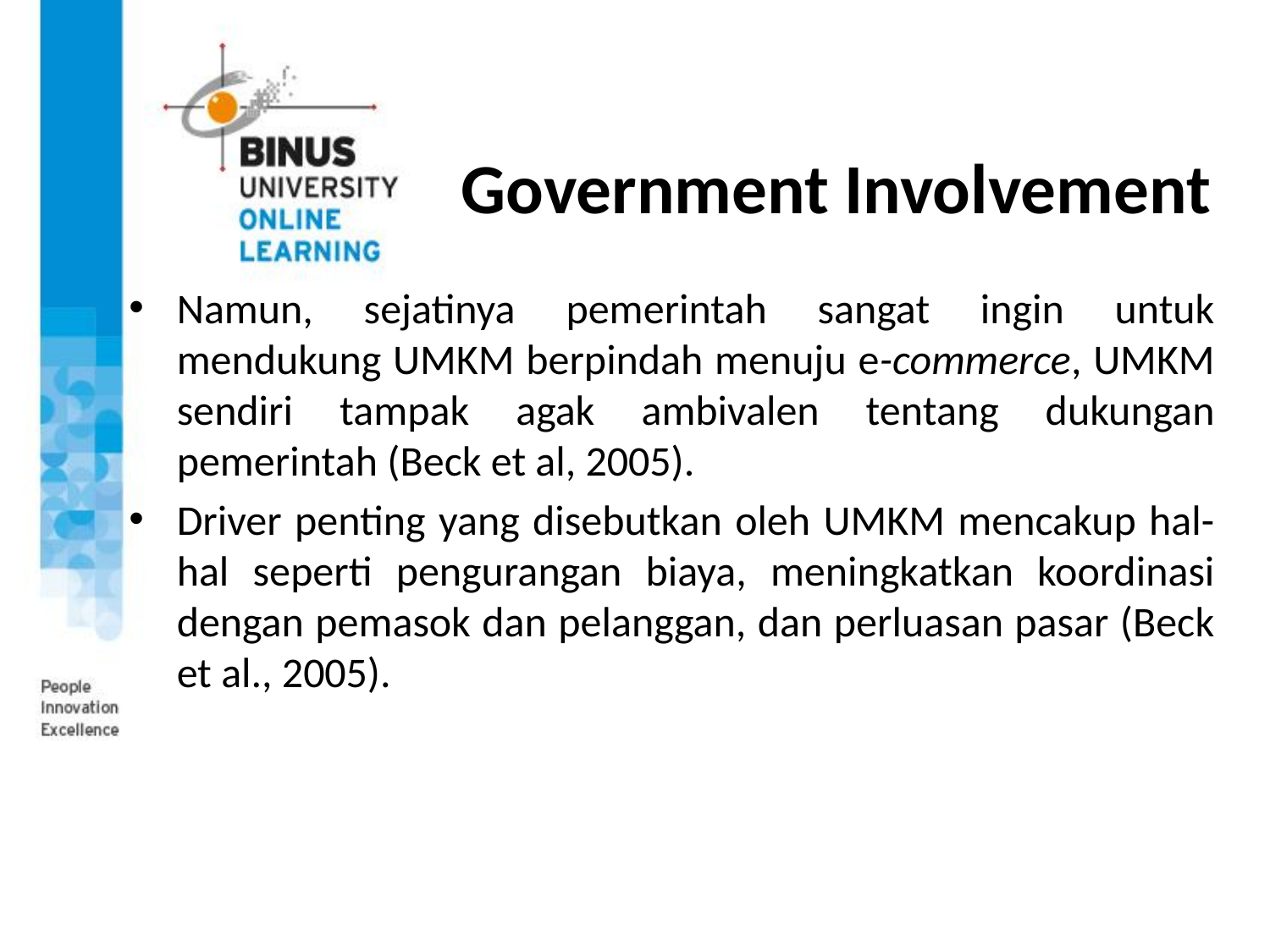

# Government Involvement
Namun, sejatinya pemerintah sangat ingin untuk mendukung UMKM berpindah menuju e-commerce, UMKM sendiri tampak agak ambivalen tentang dukungan pemerintah (Beck et al, 2005).
Driver penting yang disebutkan oleh UMKM mencakup hal-hal seperti pengurangan biaya, meningkatkan koordinasi dengan pemasok dan pelanggan, dan perluasan pasar (Beck et al., 2005).